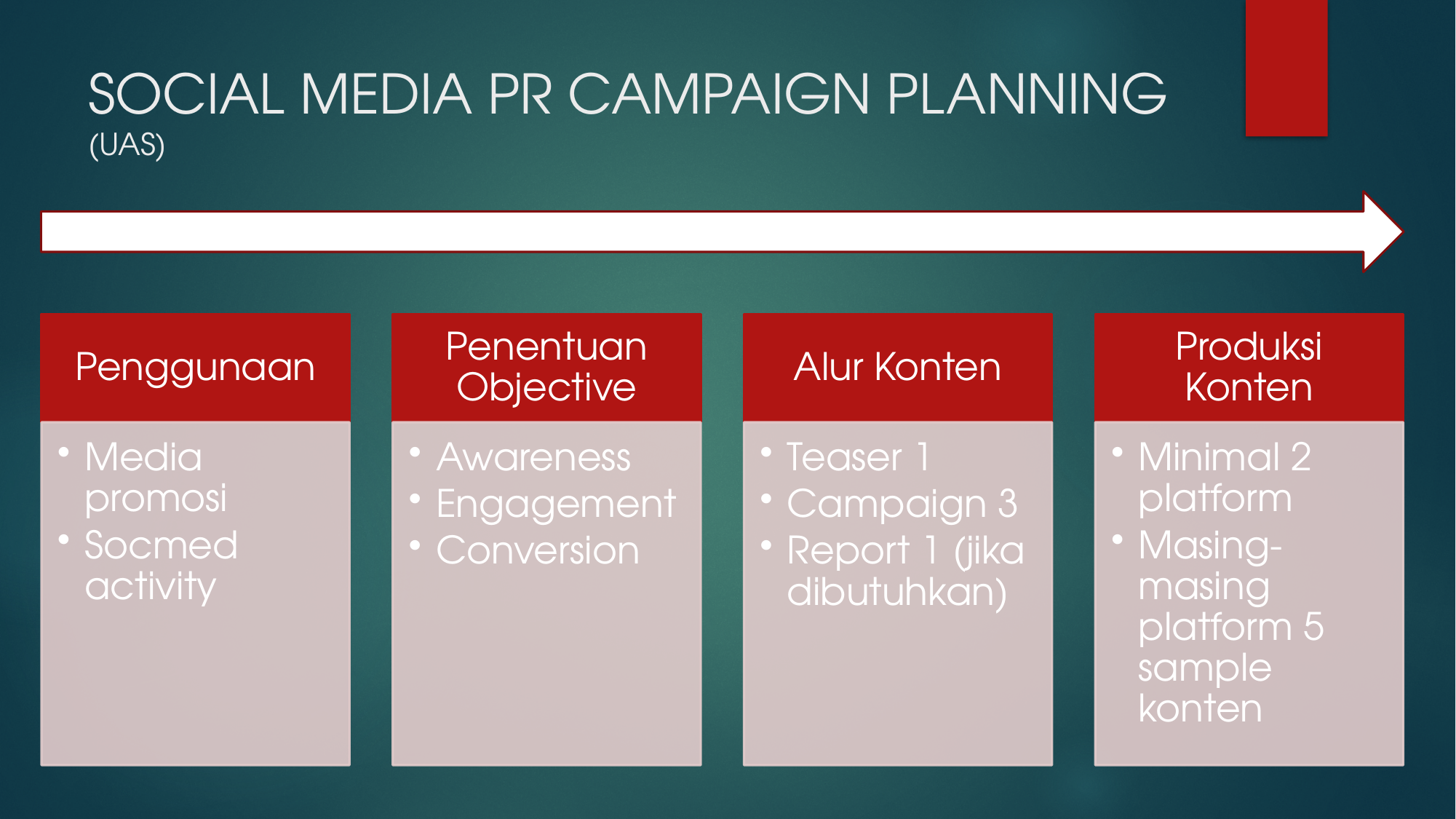

# SOCIAL MEDIA PR CAMPAIGN PLANNING (UAS)

Penggunaan
Media promosi
Socmed activity
Penentuan Objective
Awareness
Engagement
Conversion
Alur Konten
Teaser 1
Campaign 3
Report 1 (jika dibutuhkan)
Produksi Konten
Minimal 2 platform
Masing-masing platform 5 sample konten